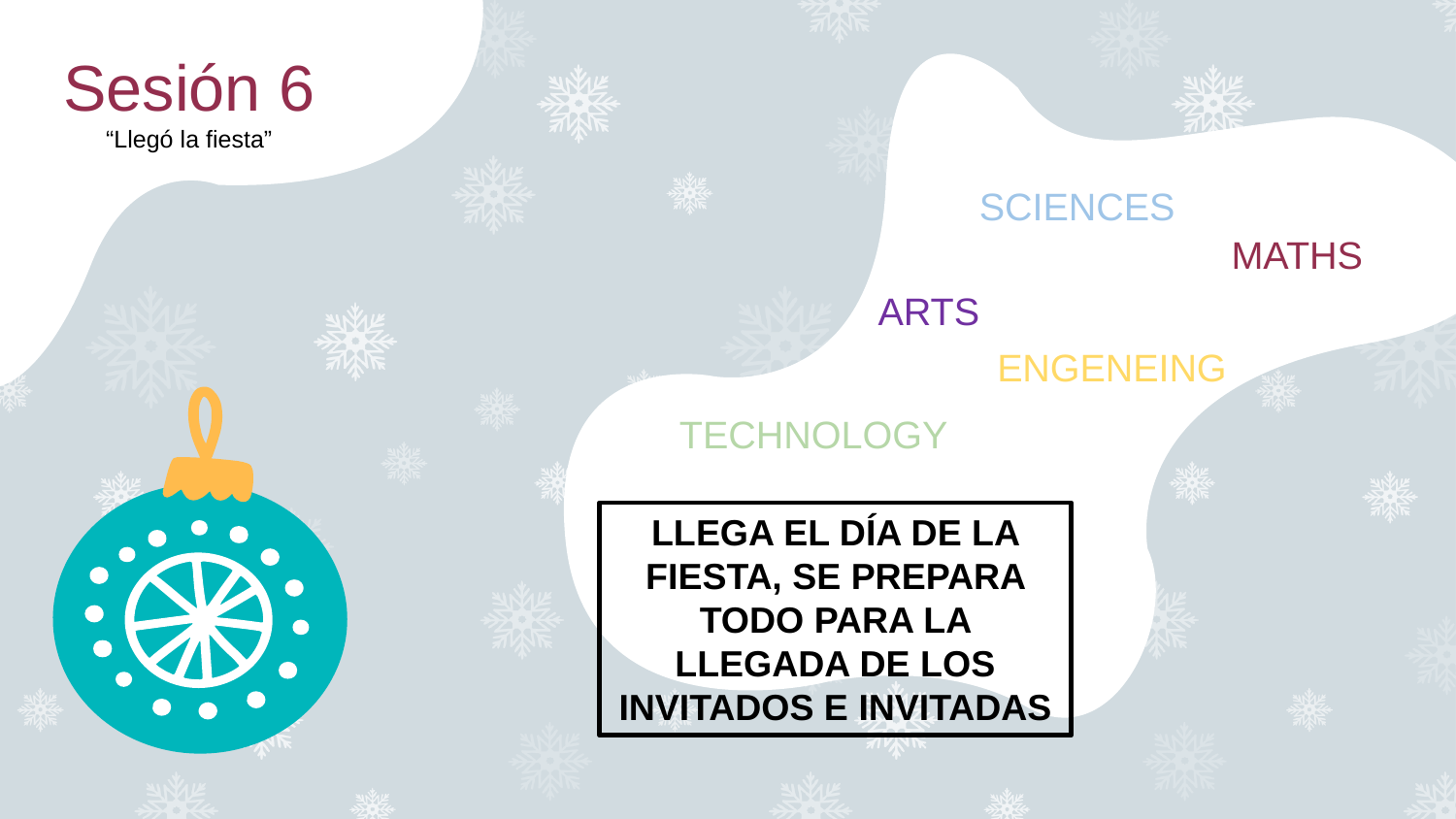

# Sesión 6 “Llegó la fiesta”
SCIENCES
MATHS
ARTS
ENGENEING

TECHNOLOGY
LLEGA EL DÍA DE LA FIESTA, SE PREPARA TODO PARA LA LLEGADA DE LOS INVITADOS E INVITADAS